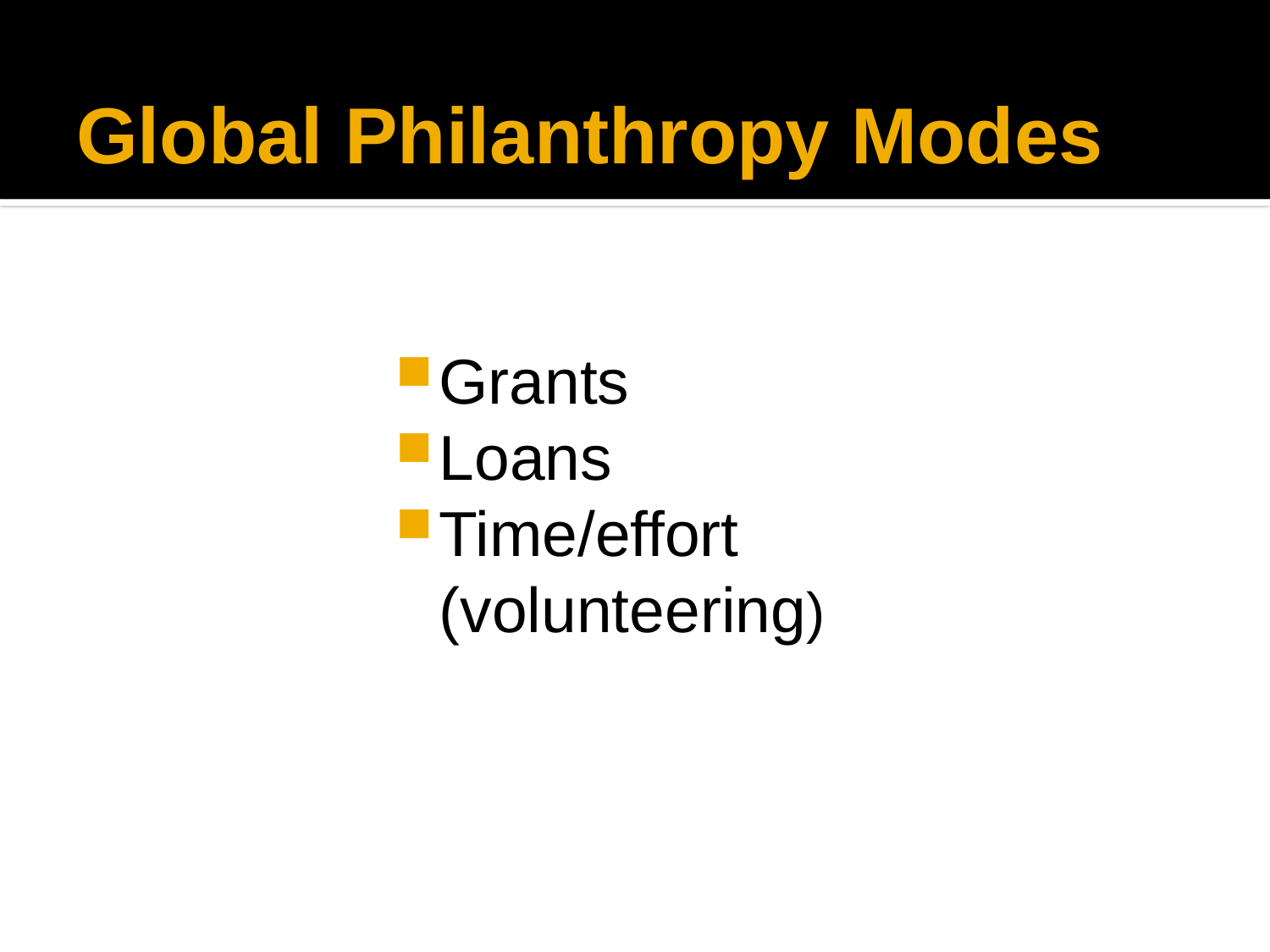

# Global Philanthropy Modes
Grants
Loans
Time/effort (volunteering)